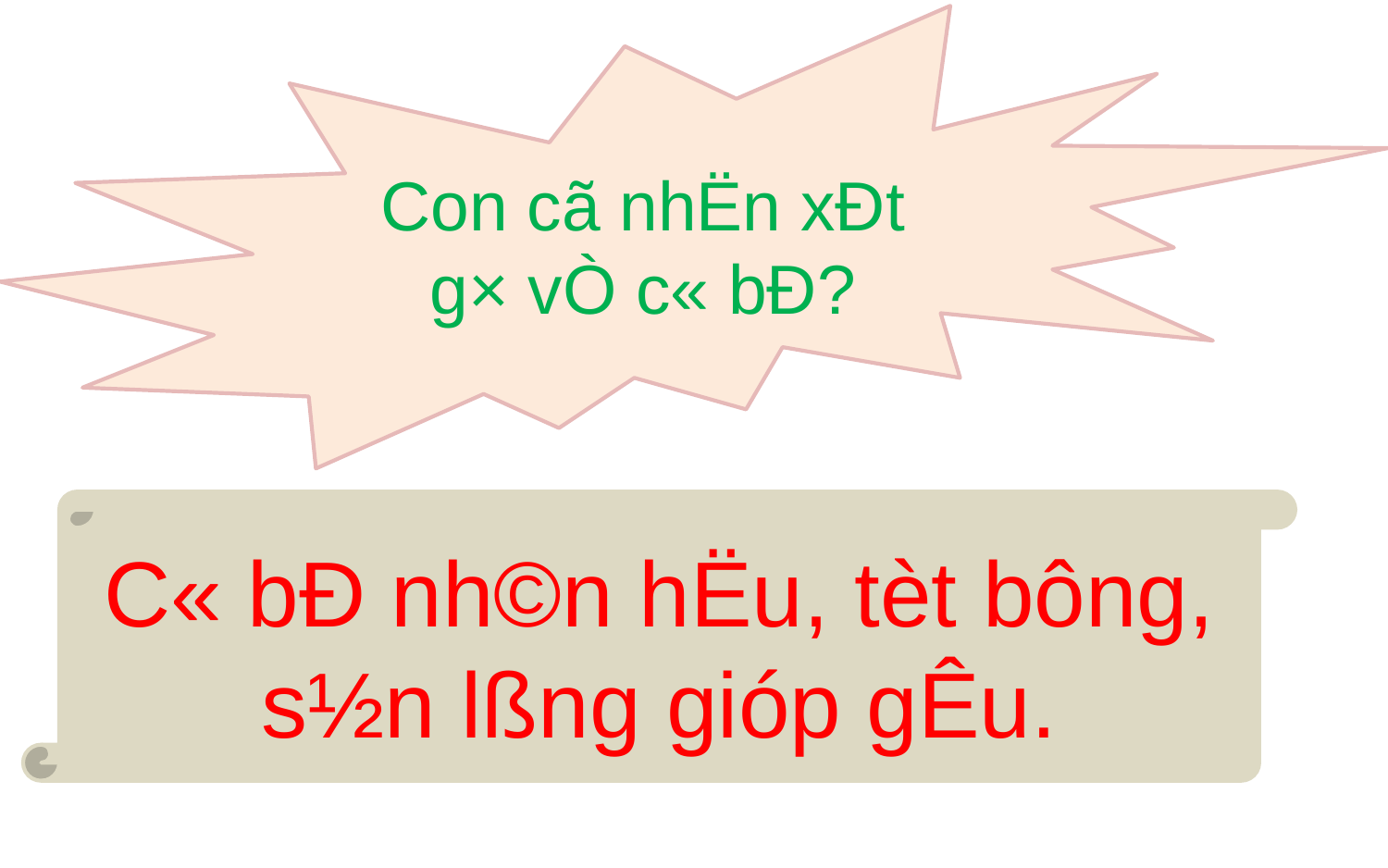

Con cã nhËn xÐt g× vÒ c« bÐ?
C« bÐ nh©n hËu, tèt bông, s½n lßng gióp gÊu.